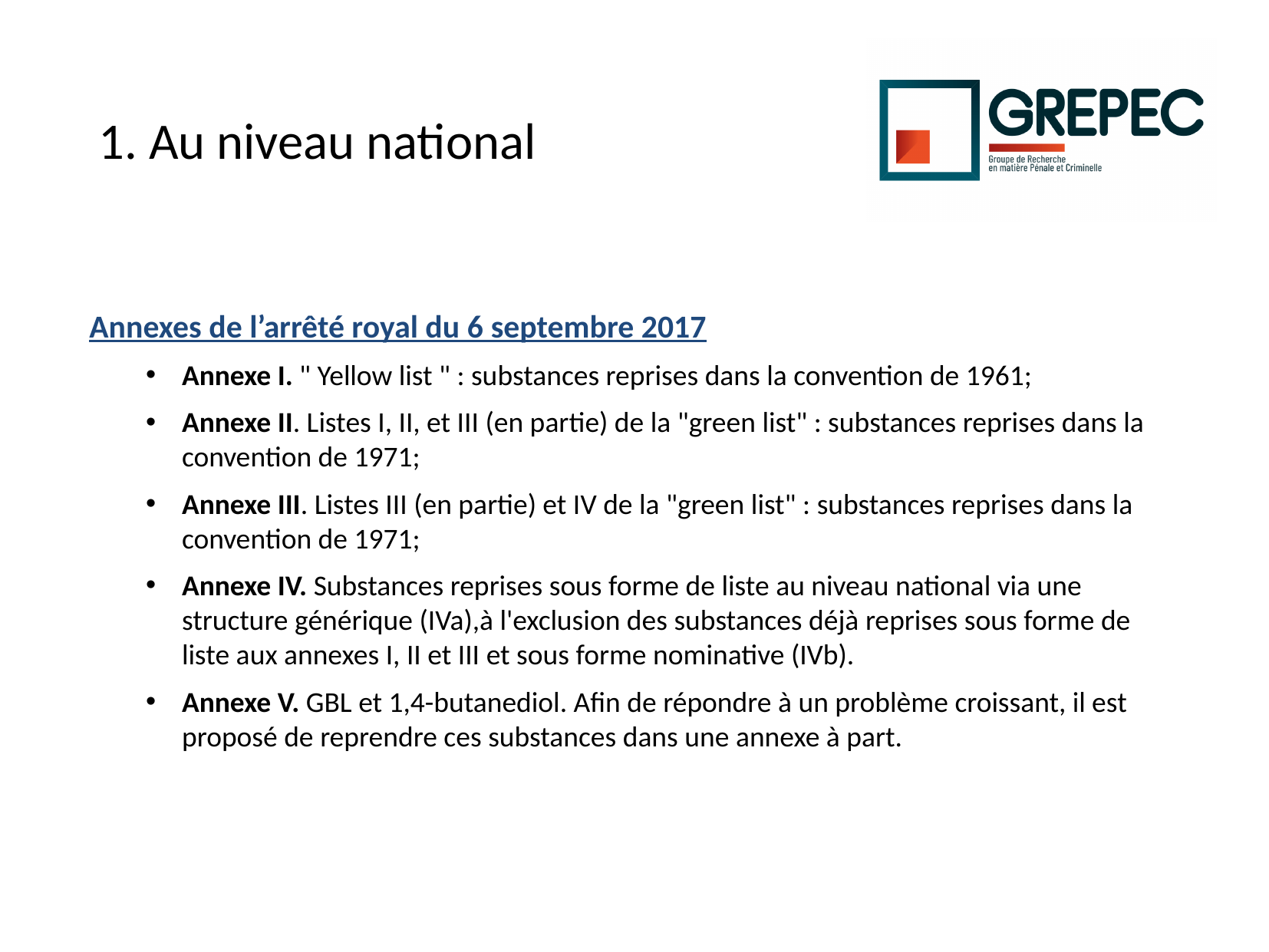

# 1. Au niveau national

Annexes de l’arrêté royal du 6 septembre 2017
Annexe I. " Yellow list " : substances reprises dans la convention de 1961;
Annexe II. Listes I, II, et III (en partie) de la "green list" : substances reprises dans la convention de 1971;
Annexe III. Listes III (en partie) et IV de la "green list" : substances reprises dans la convention de 1971;
Annexe IV. Substances reprises sous forme de liste au niveau national via une structure générique (IVa),à l'exclusion des substances déjà reprises sous forme de liste aux annexes I, II et III et sous forme nominative (IVb).
Annexe V. GBL et 1,4-butanediol. Afin de répondre à un problème croissant, il est proposé de reprendre ces substances dans une annexe à part.